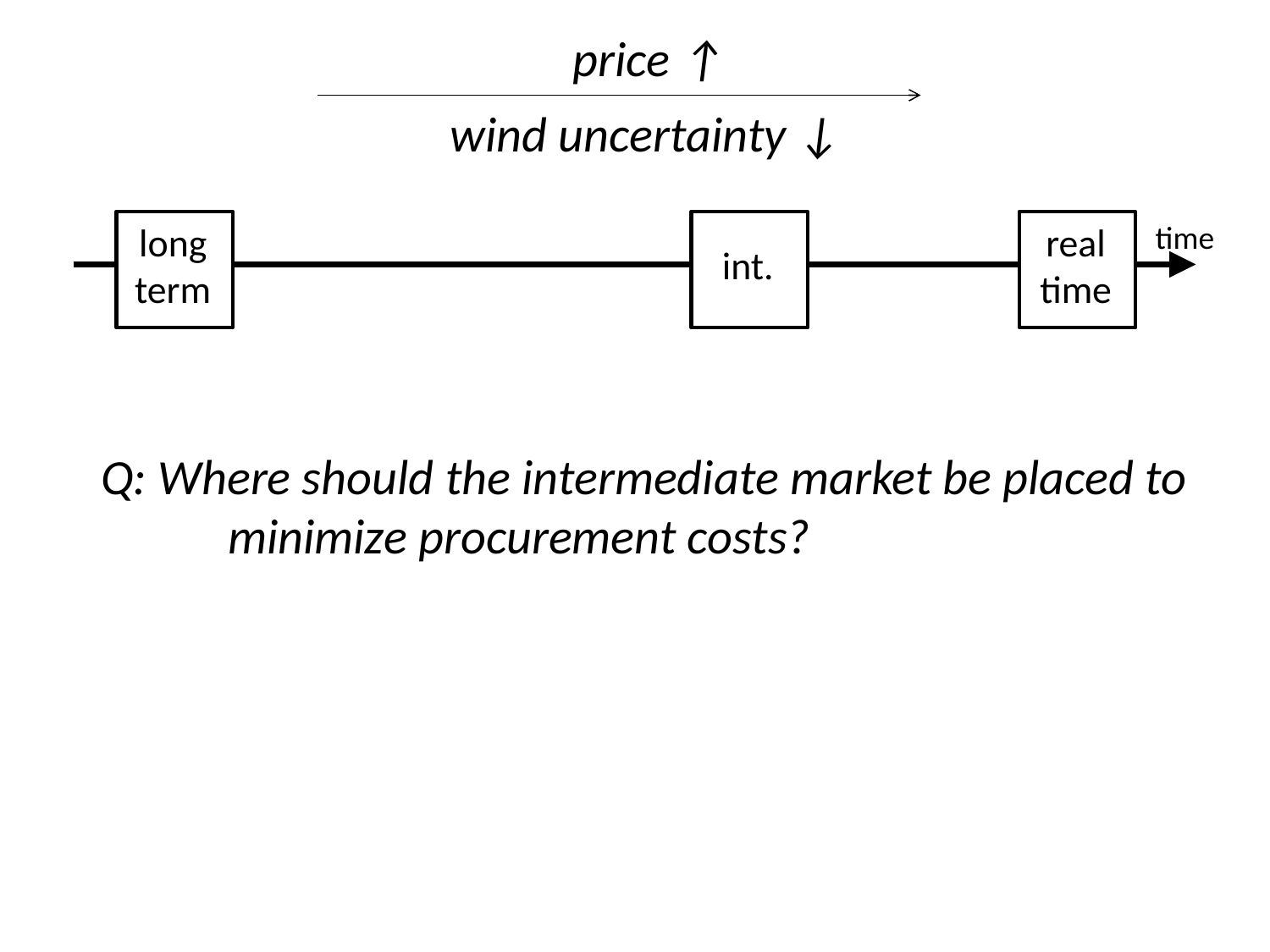

price ↑
wind uncertainty ↓
long
term

int.
real
time

time
Q: Where should the intermediate market be placed to
	minimize procurement costs?